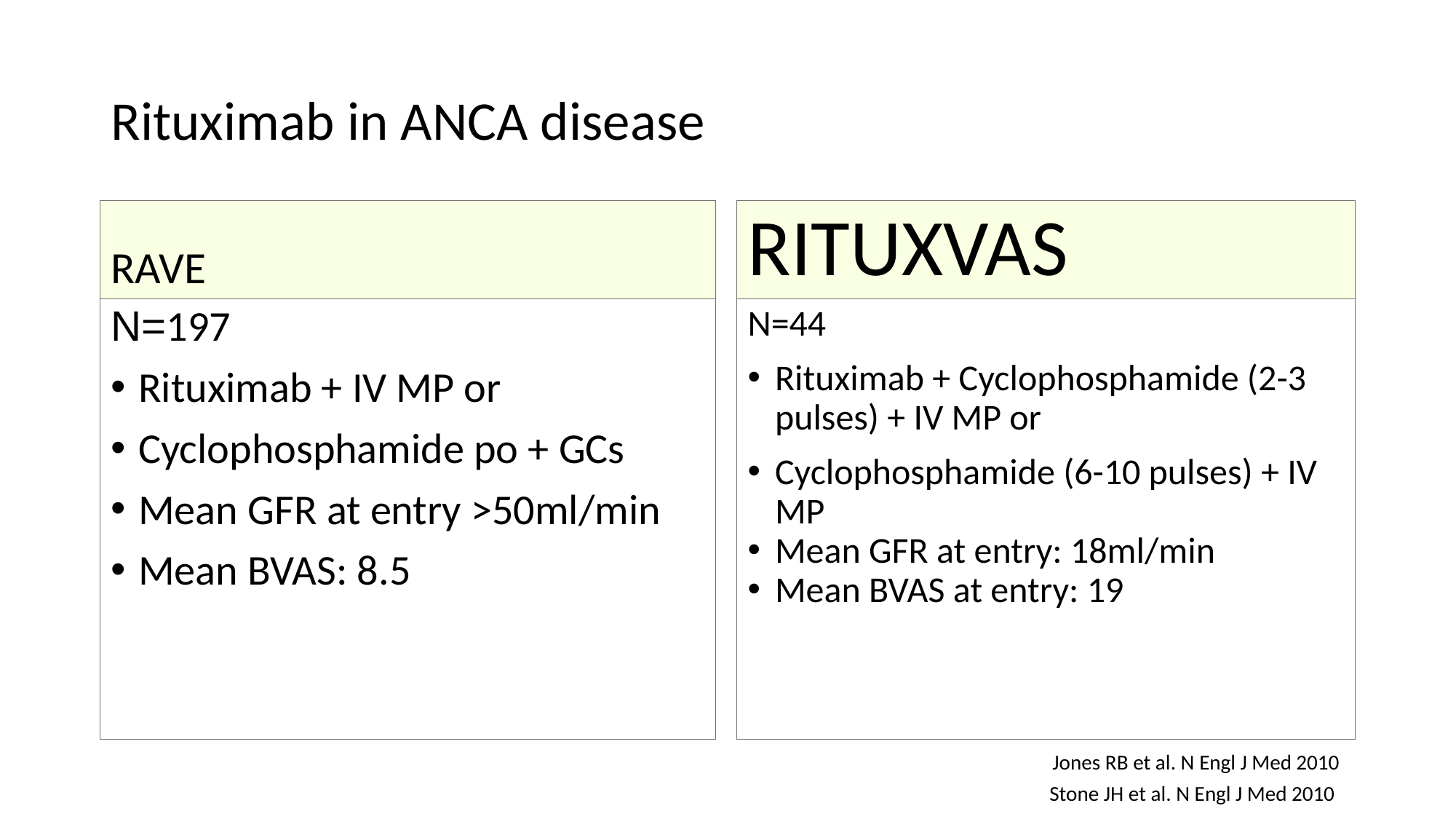

# Rituximab in ANCA disease

RAVE

RITUXVAS

N=197
Rituximab + IV MP or
Cyclophosphamide po + GCs
Mean GFR at entry >50ml/min
Mean BVAS: 8.5

N=44
Rituximab + Cyclophosphamide (2-3 pulses) + IV MP or
Cyclophosphamide (6-10 pulses) + IV MP
Mean GFR at entry: 18ml/min
Mean BVAS at entry: 19

Jones RB et al. N Engl J Med 2010
Stone JH et al. N Engl J Med 2010